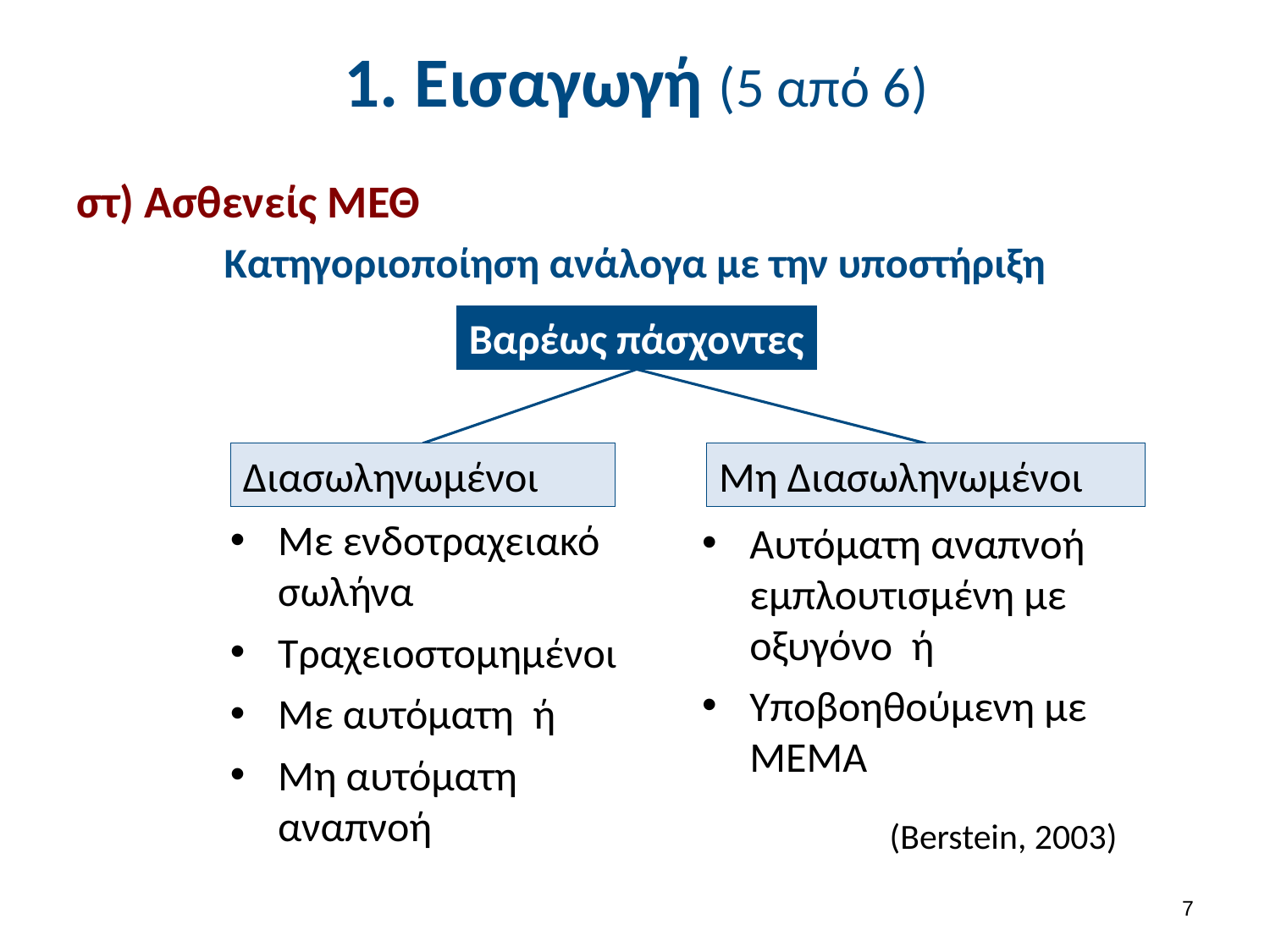

# 1. Εισαγωγή (5 από 6)
στ) Ασθενείς ΜΕΘ
Κατηγοριοποίηση ανάλογα με την υποστήριξη

Βαρέως πάσχοντες
Διασωληνωμένοι
Μη Διασωληνωμένοι
Με ενδοτραχειακό σωλήνα
Τραχειοστομημένοι
Με αυτόματη  ή
Μη αυτόματη αναπνοή
Αυτόματη αναπνοή εμπλουτισμένη με οξυγόνο  ή
Υποβοηθούμενη με ΜΕΜΑ
(Berstein, 2003)
7